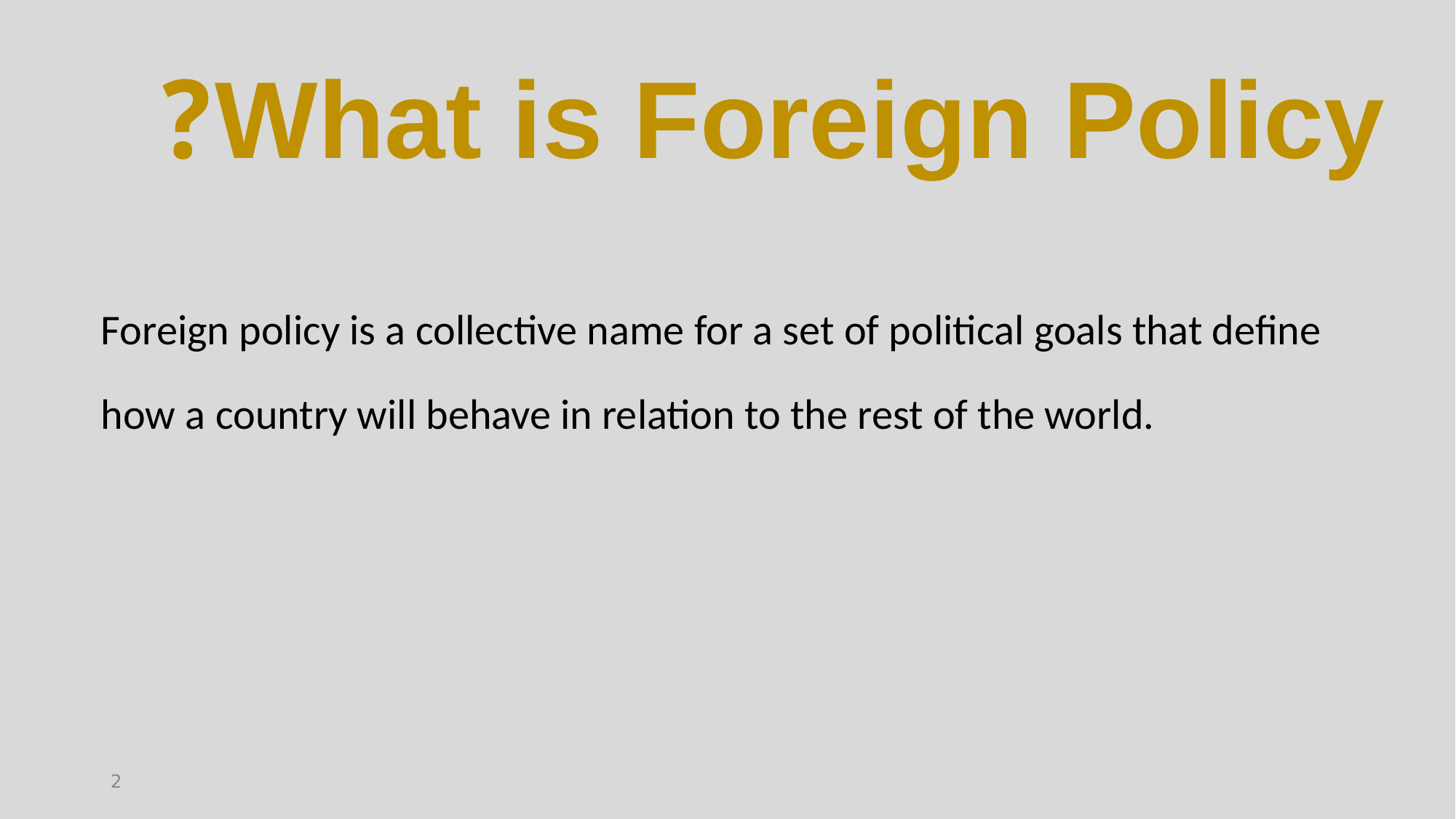

What is Foreign Policy?
	Foreign policy is a collective name for a set of political goals that define how a country will behave in relation to the rest of the world.
2